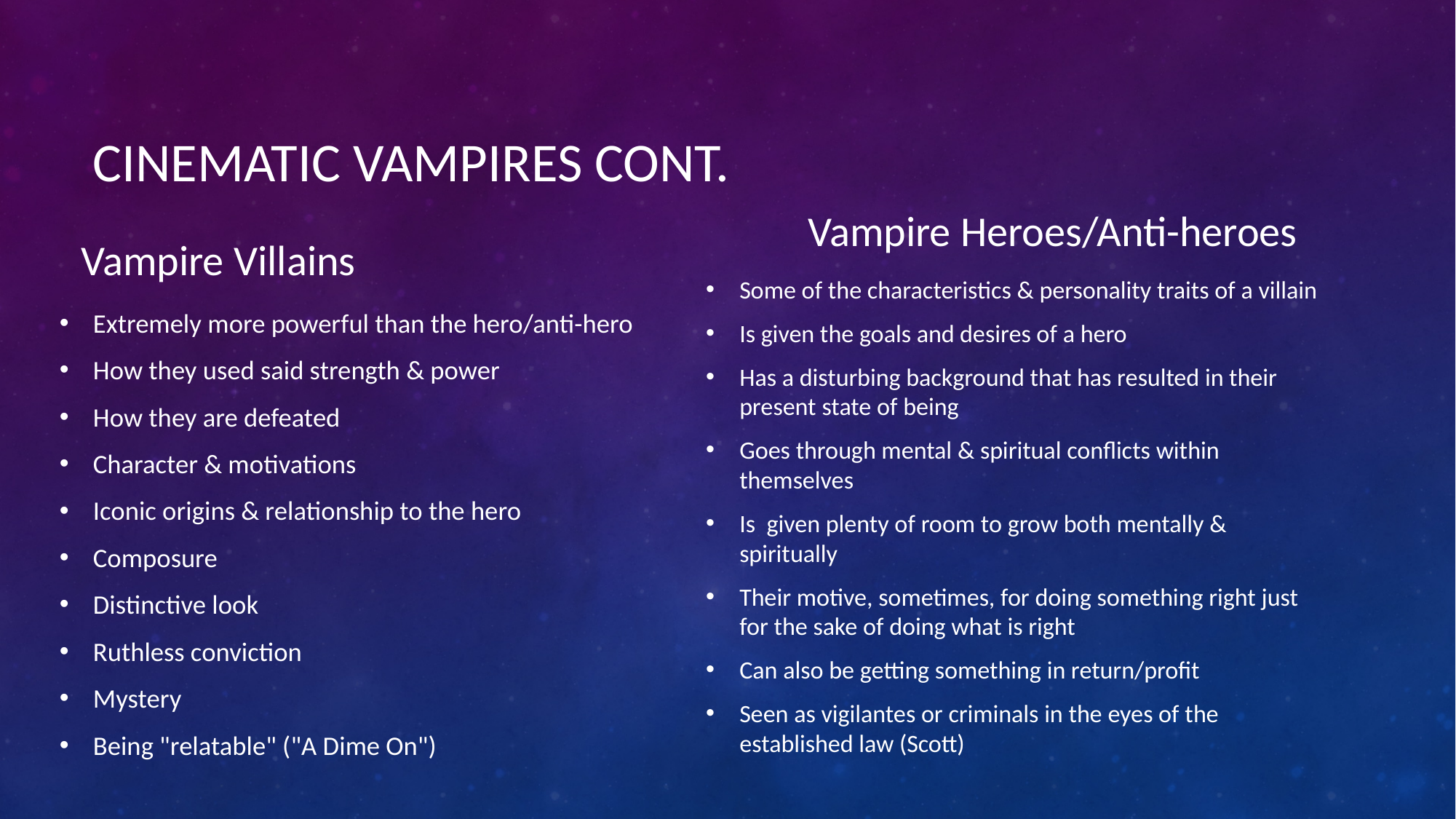

# Cinematic Vampires Cont.
Vampire Heroes/Anti-heroes
Vampire Villains
Some of the characteristics & personality traits of a villain
Is given the goals and desires of a hero
Has a disturbing background that has resulted in their present state of being
Goes through mental & spiritual conflicts within themselves
Is  given plenty of room to grow both mentally & spiritually
Their motive, sometimes, for doing something right just for the sake of doing what is right
Can also be getting something in return/profit
Seen as vigilantes or criminals in the eyes of the established law (Scott)
Extremely more powerful than the hero/anti-hero
How they used said strength & power
How they are defeated
Character & motivations
Iconic origins & relationship to the hero
Composure
Distinctive look
Ruthless conviction
Mystery
Being "relatable" ("A Dime On")